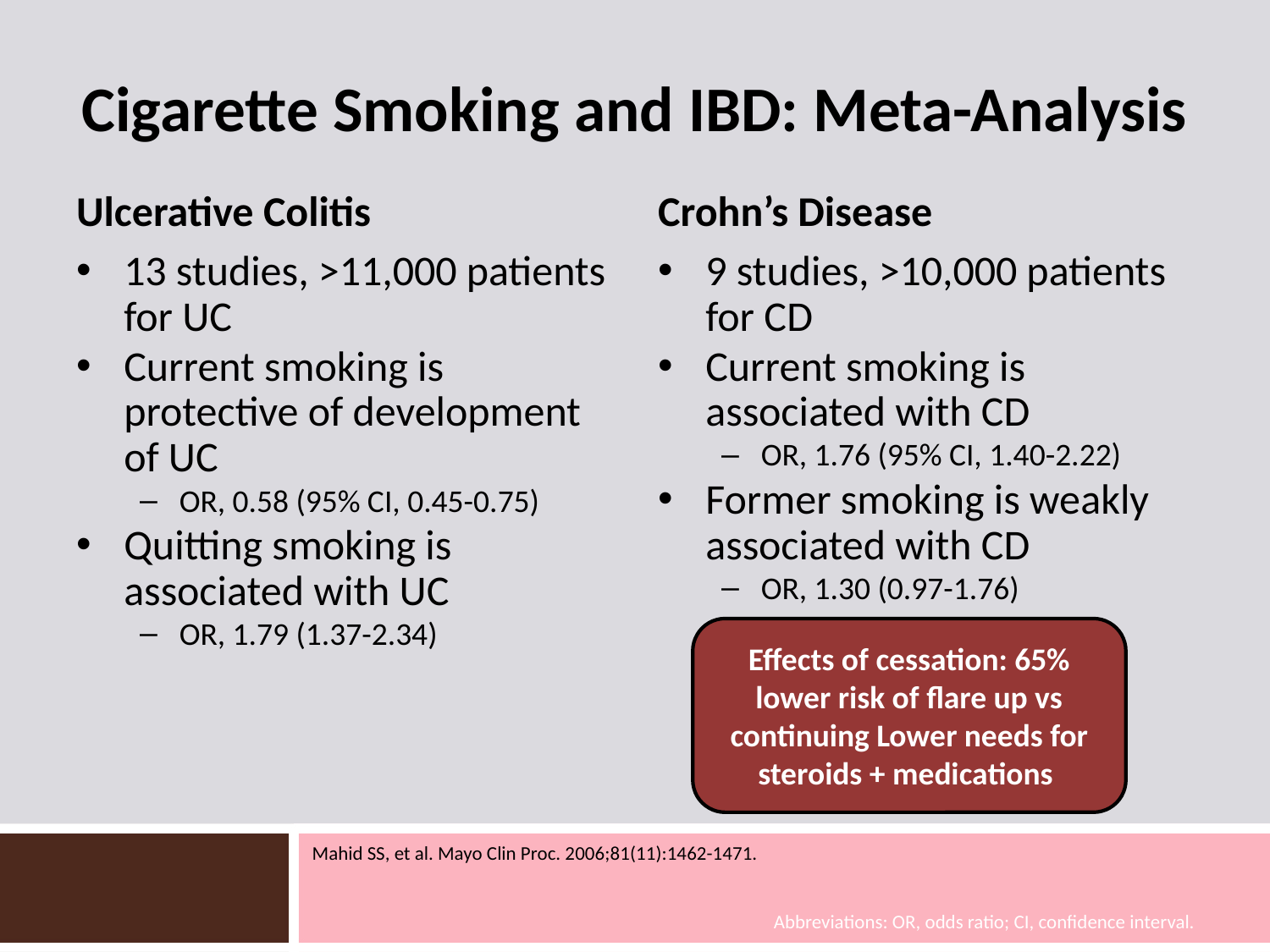

# Cigarette Smoking and IBD: Meta-Analysis
Ulcerative Colitis
Crohn’s Disease
13 studies, >11,000 patients for UC
Current smoking is protective of development of UC
OR, 0.58 (95% CI, 0.45-0.75)
Quitting smoking is associated with UC
OR, 1.79 (1.37-2.34)

9 studies, >10,000 patients for CD
Current smoking is associated with CD
OR, 1.76 (95% CI, 1.40-2.22)
Former smoking is weakly associated with CD
OR, 1.30 (0.97-1.76)

Effects of cessation: 65% lower risk of flare up vs continuing Lower needs for steroids + medications
Mahid SS, et al. Mayo Clin Proc. 2006;81(11):1462-1471.
Abbreviations: OR, odds ratio; CI, confidence interval.